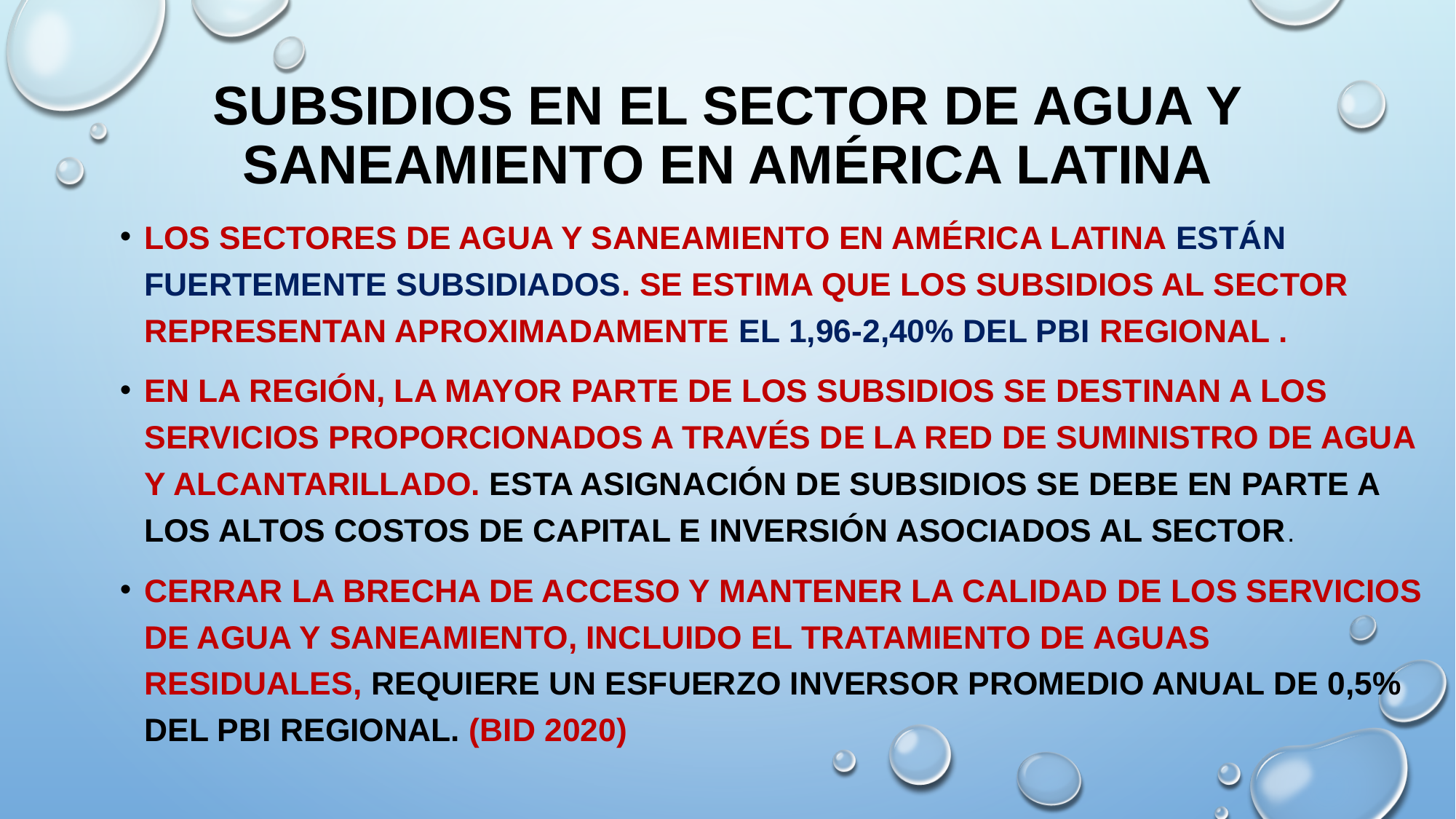

# Subsidios en el sector de agua y saneamiento en América Latina
Los sectores de agua y saneamiento en América Latina están fuertemente subsidiados. Se estima que los subsidios al sector representan aproximadamente el 1,96-2,40% del PBI regional .
En la región, la mayor parte de los subsidios se destinan a los servicios proporcionados a través de la red de suministro de agua y alcantarillado. Esta asignación de subsidios se debe en parte a los altos costos de capital e inversión asociados al sector.
cerrar la brecha de acceso y mantener la calidad de los servicios de agua y saneamiento, incluido el tratamiento de aguas residuales, requiere un esfuerzo inversor promedio anual de 0,5% del PBI regional. (BID 2020)